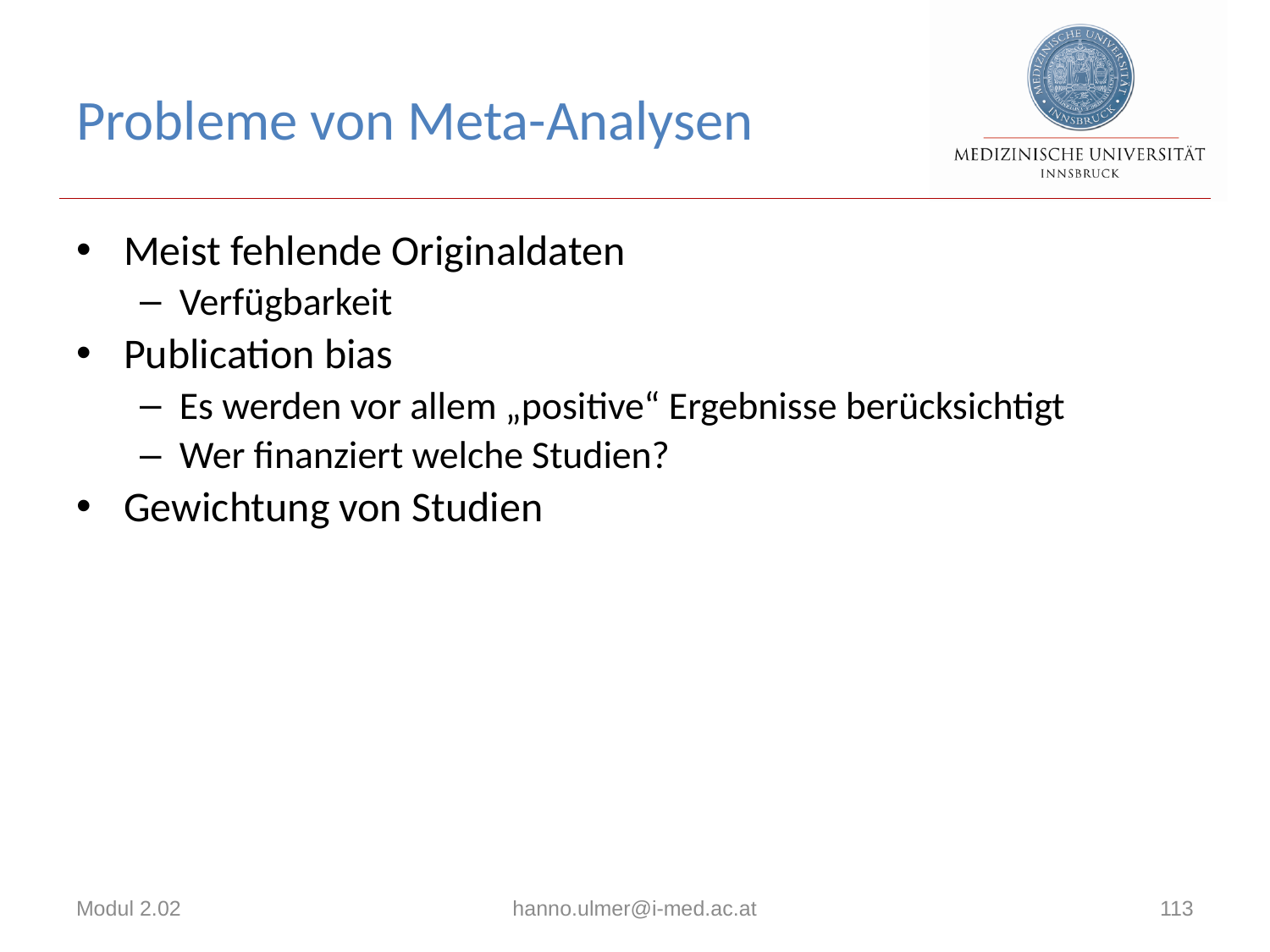

# Probleme von Meta-Analysen
Meist fehlende Originaldaten
Verfügbarkeit
Publication bias
Es werden vor allem „positive“ Ergebnisse berücksichtigt
Wer finanziert welche Studien?
Gewichtung von Studien
Modul 2.02
hanno.ulmer@i-med.ac.at
113